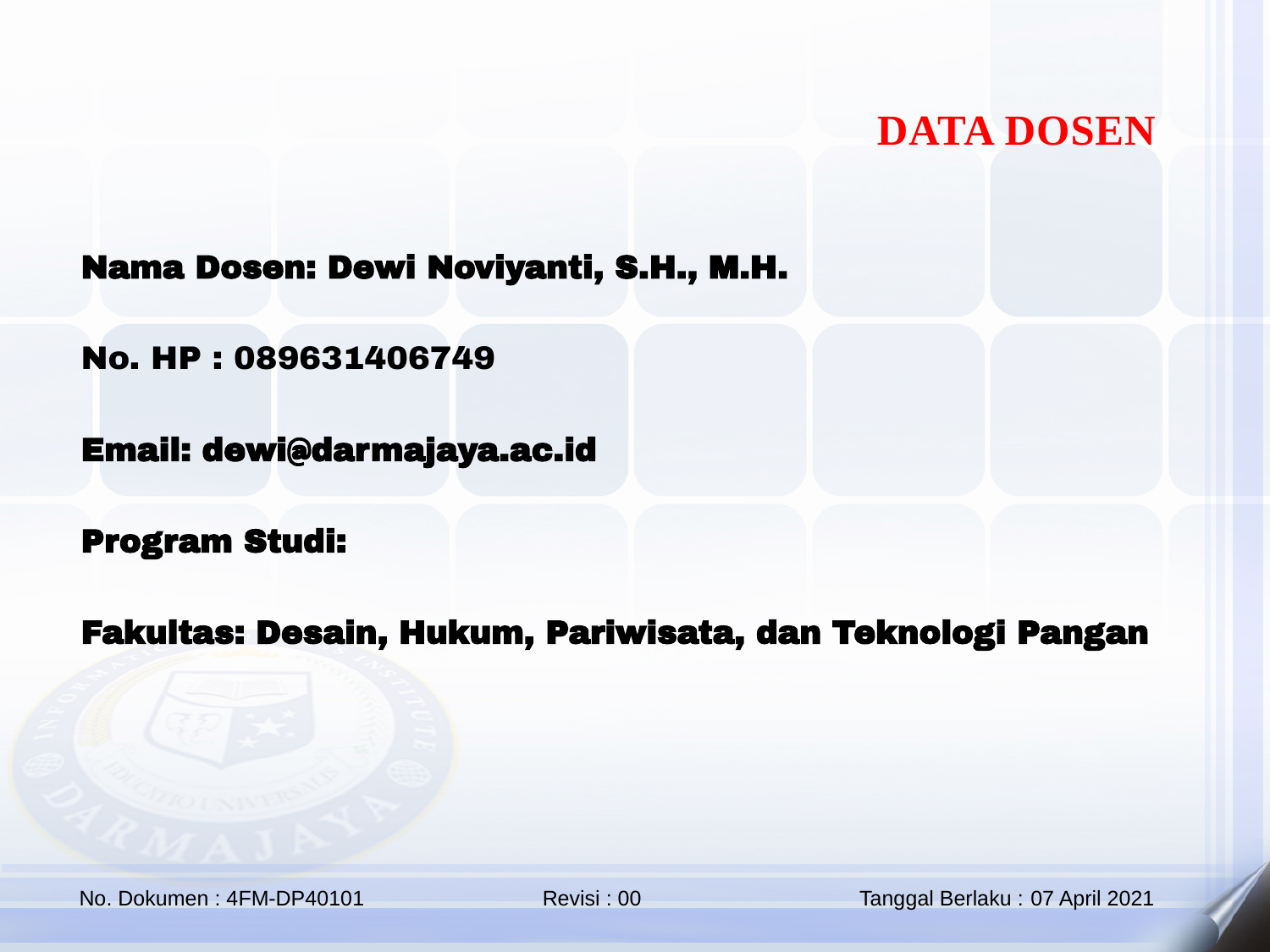

DATA DOSEN

Nama Dosen: Dewi Noviyanti, S.H., M.H.

No. HP : 089631406749

Email: dewi@darmajaya.ac.id

Program Studi:

Fakultas: Desain, Hukum, Pariwisata, dan Teknologi Pangan